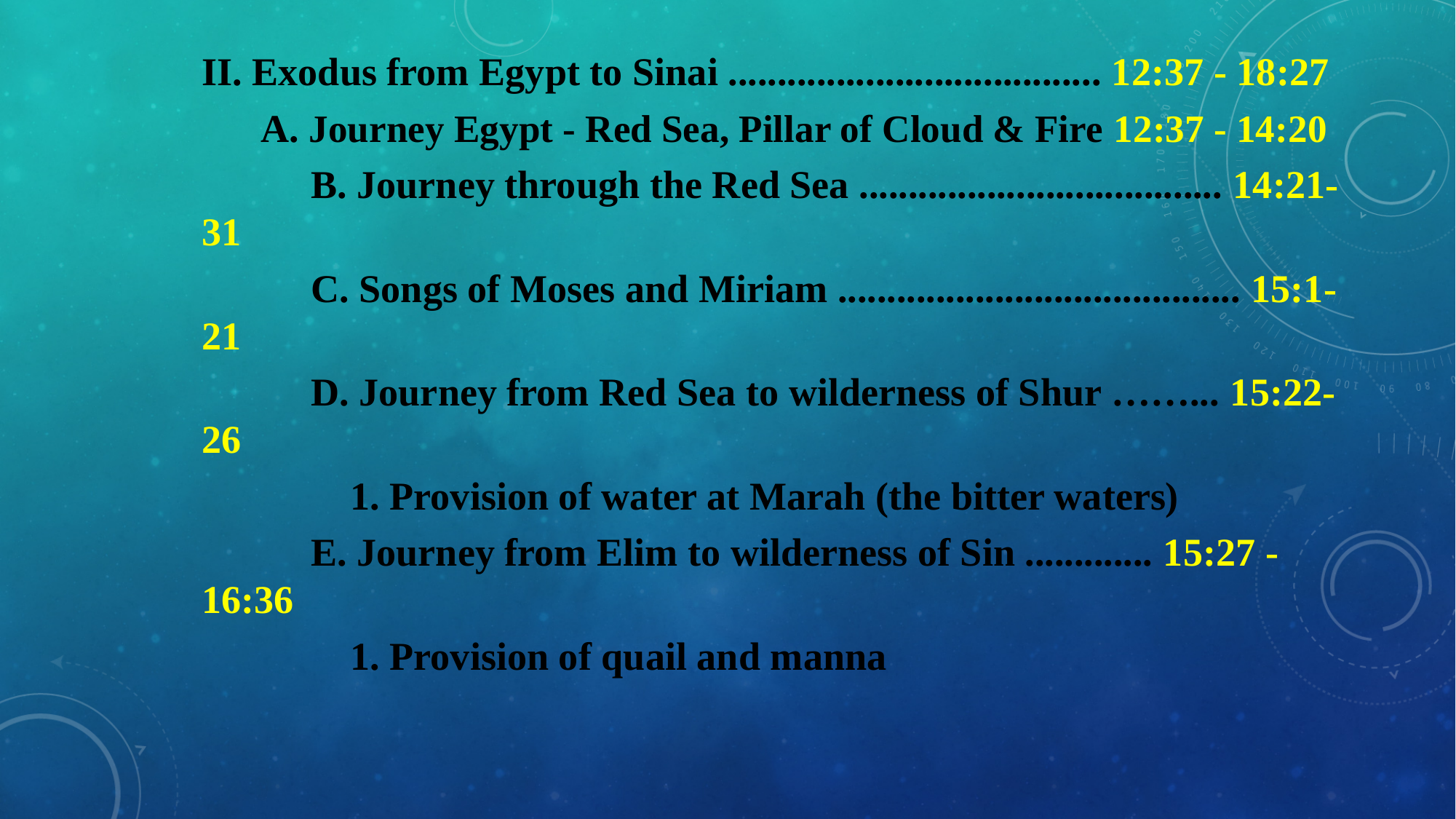

II. Exodus from Egypt to Sinai ...................................... 12:37 - 18:27
      A. Journey Egypt - Red Sea, Pillar of Cloud & Fire 12:37 - 14:20
	B. Journey through the Red Sea ..................................... 14:21-31
	C. Songs of Moses and Miriam ......................................... 15:1-21
	D. Journey from Red Sea to wilderness of Shur ……... 15:22-26
	    1. Provision of water at Marah (the bitter waters)
	E. Journey from Elim to wilderness of Sin ............. 15:27 - 16:36
	    1. Provision of quail and manna